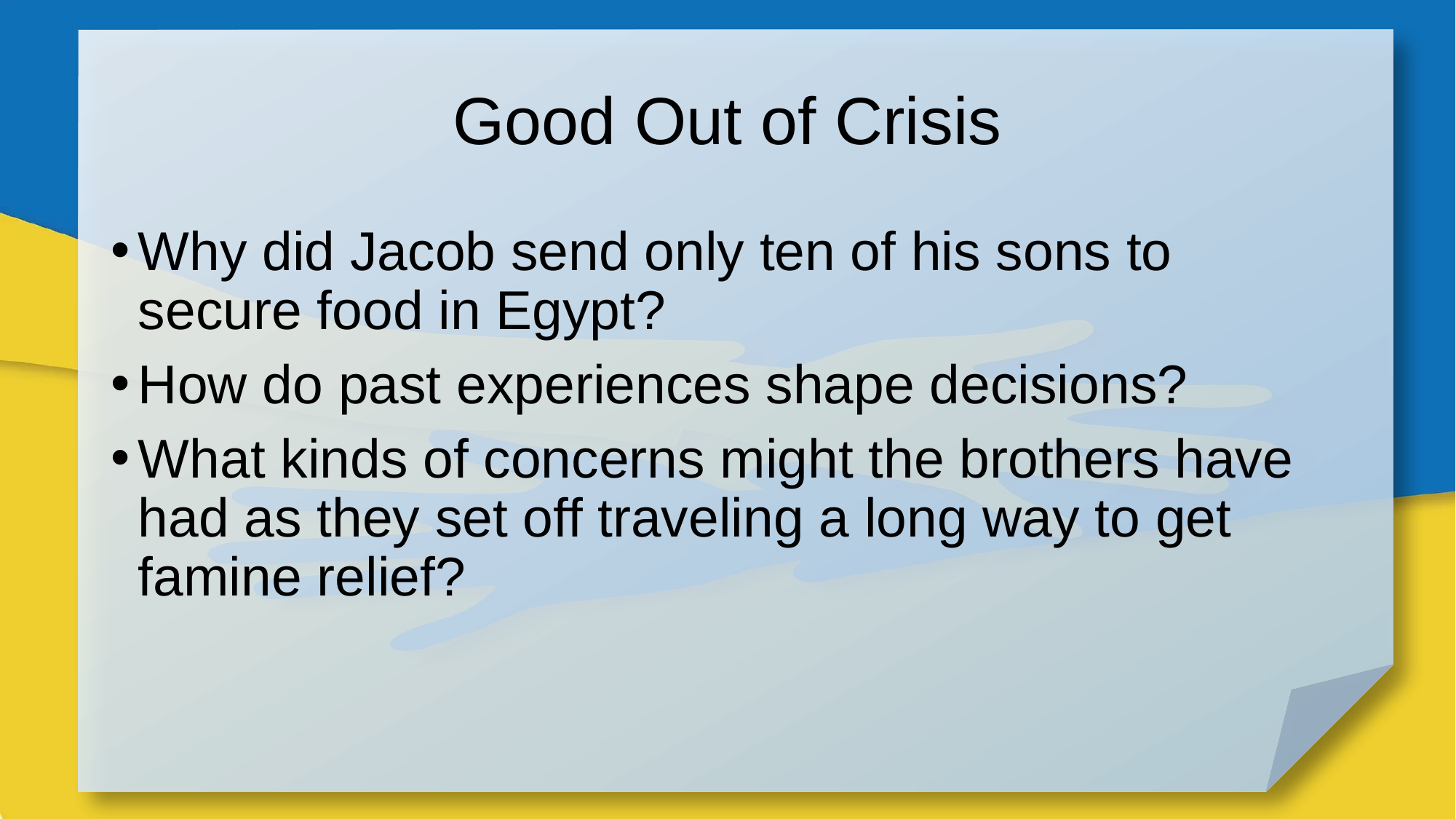

# Good Out of Crisis
Why did Jacob send only ten of his sons to secure food in Egypt?
How do past experiences shape decisions?
What kinds of concerns might the brothers have had as they set off traveling a long way to get famine relief?